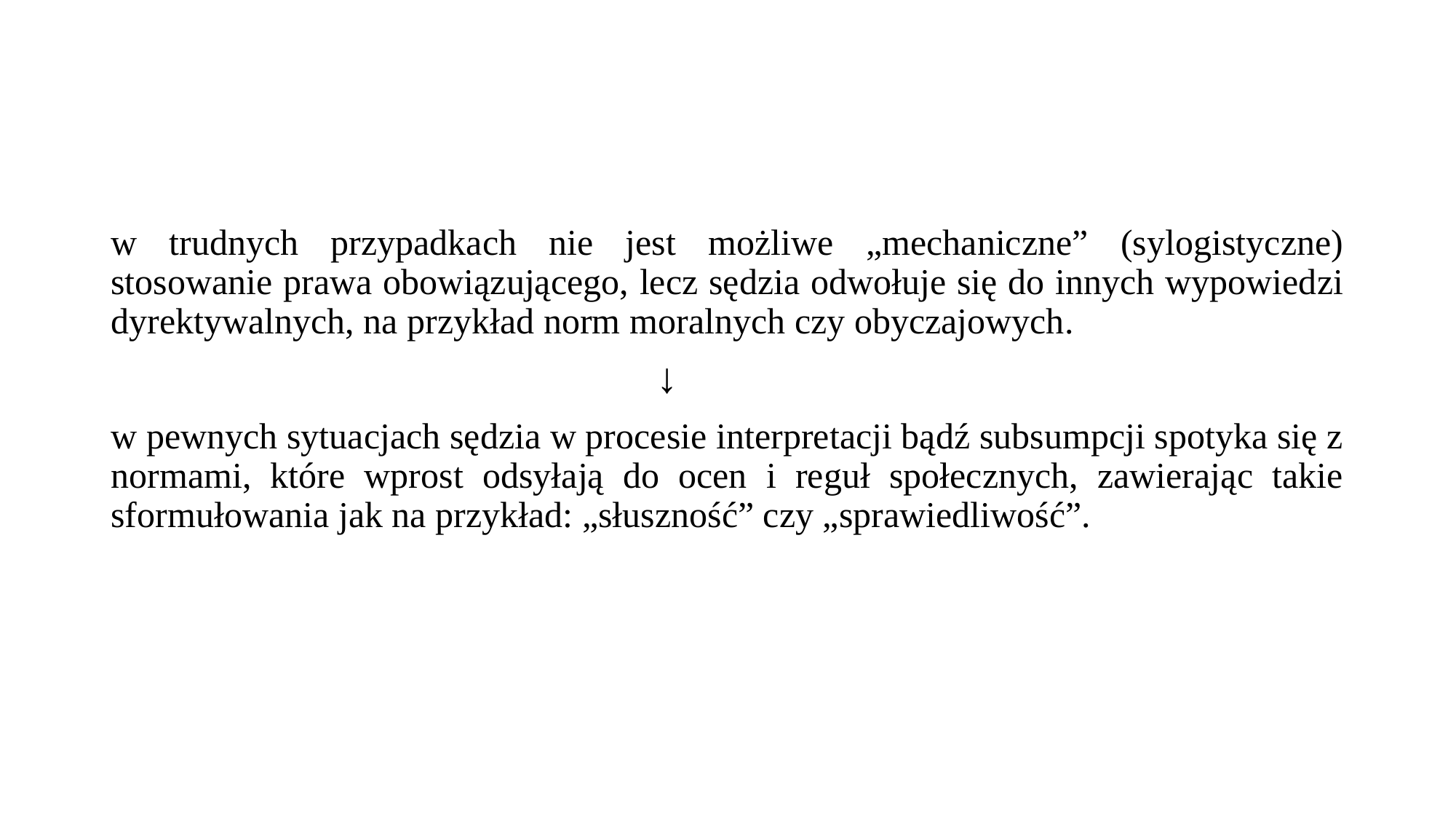

#
w trudnych przypadkach nie jest możliwe „mechaniczne” (sylogistyczne) stosowanie prawa obowiązującego, lecz sędzia odwołuje się do innych wypowiedzi dyrektywalnych, na przykład norm moralnych czy obyczajowych.
					↓
w pewnych sytuacjach sędzia w procesie interpretacji bądź subsumpcji spotyka się z normami, które wprost odsyłają do ocen i reguł społecznych, zawierając takie sformułowania jak na przykład: „słuszność” czy „sprawiedliwość”.